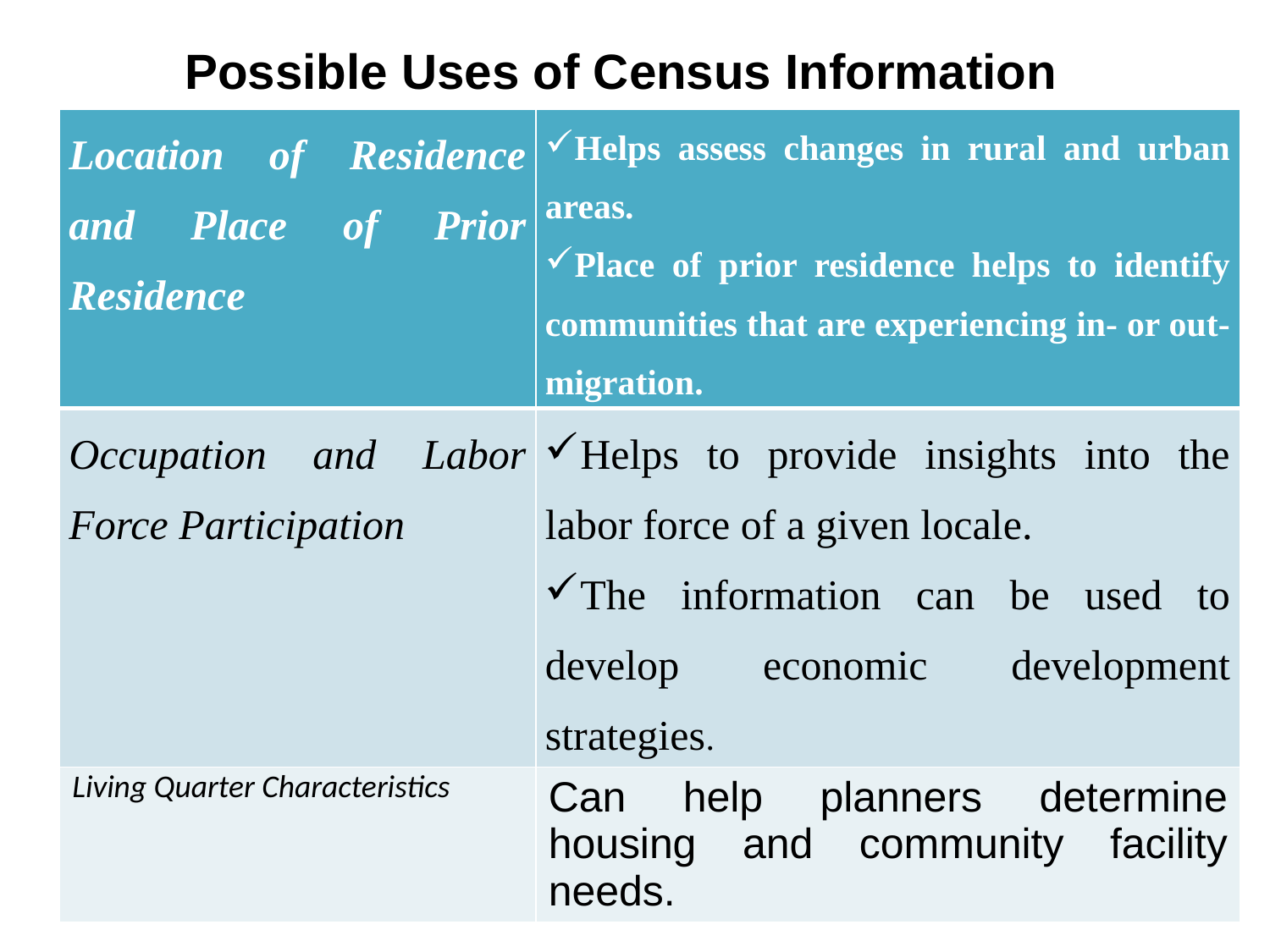

# Possible Uses of Census Information
| Location of Residence and Place of Prior Residence | Helps assess changes in rural and urban areas. Place of prior residence helps to identify communities that are experiencing in- or out-migration. |
| --- | --- |
| Occupation and Labor Force Participation | Helps to provide insights into the labor force of a given locale. The information can be used to develop economic development strategies. |
| Living Quarter Characteristics | Can help planners determine housing and community facility needs. |
57